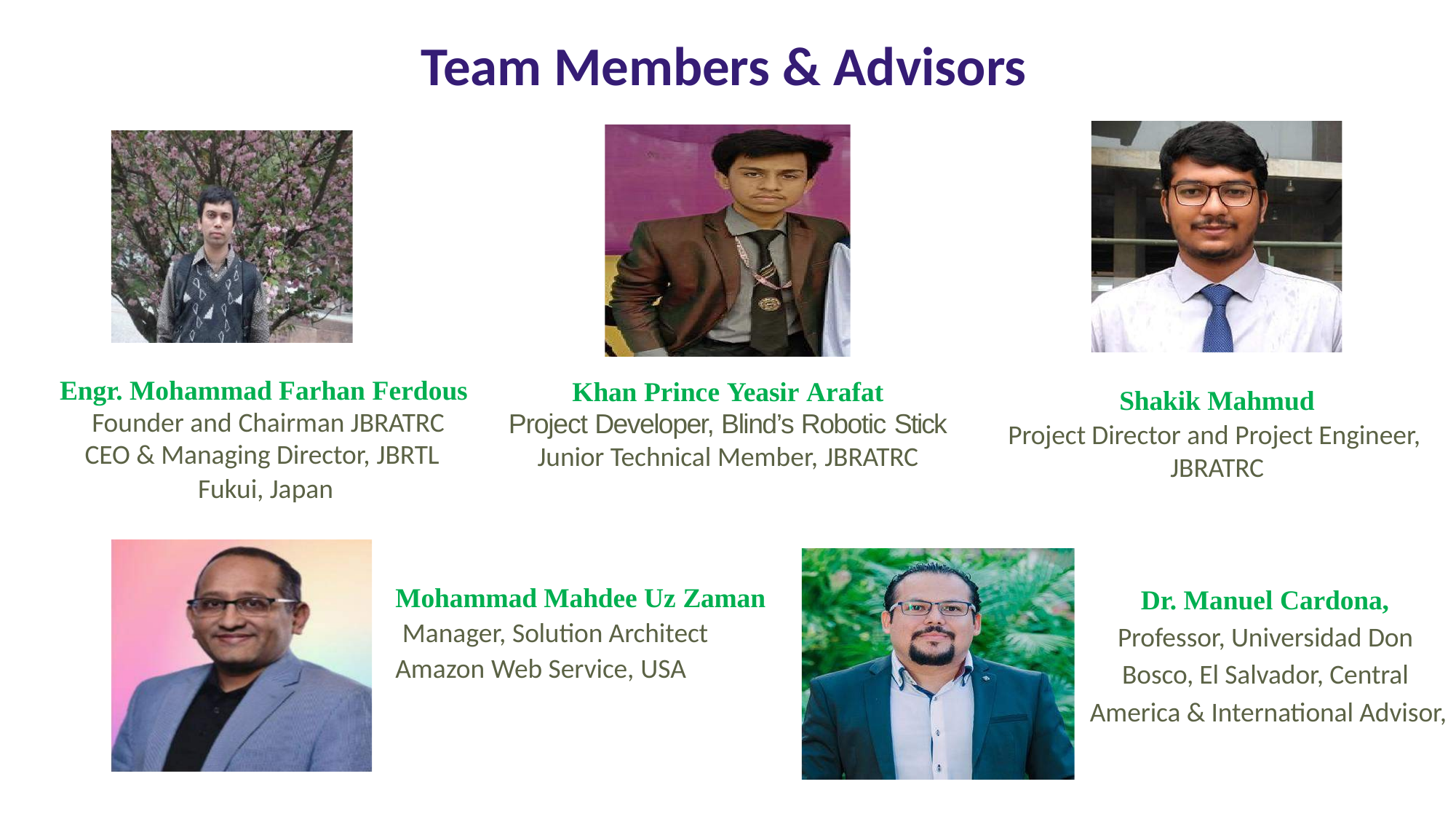

# Team Members & Advisors

Engr. Mohammad Farhan Ferdous  Founder and Chairman JBRATRC  CEO & Managing Director, JBRTL
Fukui, Japan
Khan Prince Yeasir Arafat
Project Developer, Blind’s Robotic Stick
Junior Technical Member, JBRATRC
Shakik Mahmud
Project Director and Project Engineer,  JBRATRC

Dr. Manuel Cardona,  Professor, Universidad Don  Bosco, El Salvador, Central  America & International Advisor,
Mohammad Mahdee Uz Zaman  Manager, Solution Architect  Amazon Web Service, USA